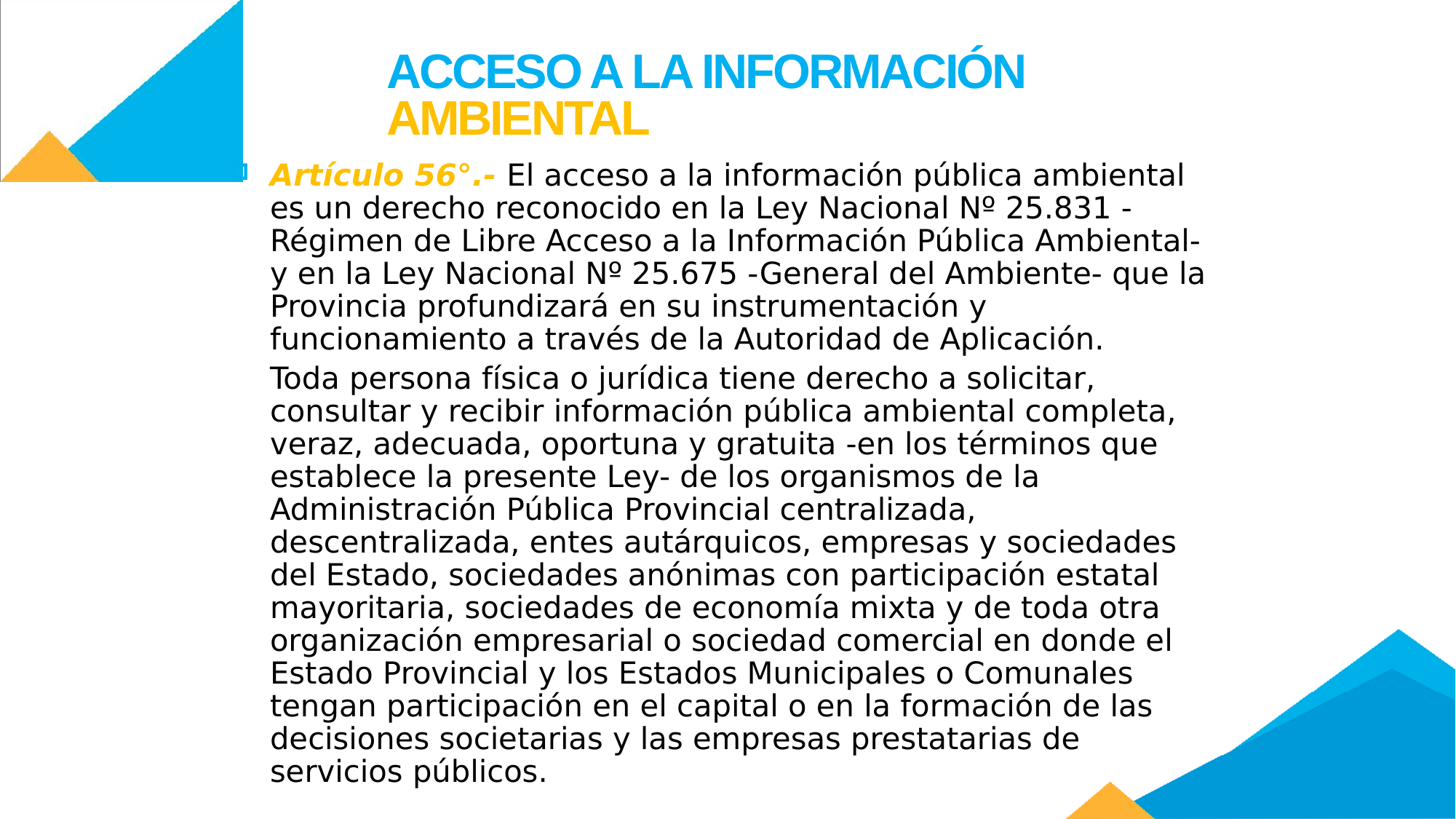

ACCESO A LA INFORMACIÓN
AMBIENTAL
Artículo 56°.- El acceso a la información pública ambiental es un derecho reconocido en la Ley Nacional Nº 25.831 -Régimen de Libre Acceso a la Información Pública Ambiental- y en la Ley Nacional Nº 25.675 -General del Ambiente- que la Provincia profundizará en su instrumentación y funcionamiento a través de la Autoridad de Aplicación.
	Toda persona física o jurídica tiene derecho a solicitar, consultar y recibir información pública ambiental completa, veraz, adecuada, oportuna y gratuita -en los términos que establece la presente Ley- de los organismos de la Administración Pública Provincial centralizada, descentralizada, entes autárquicos, empresas y sociedades del Estado, sociedades anónimas con participación estatal mayoritaria, sociedades de economía mixta y de toda otra organización empresarial o sociedad comercial en donde el Estado Provincial y los Estados Municipales o Comunales tengan participación en el capital o en la formación de las decisiones societarias y las empresas prestatarias de servicios públicos.